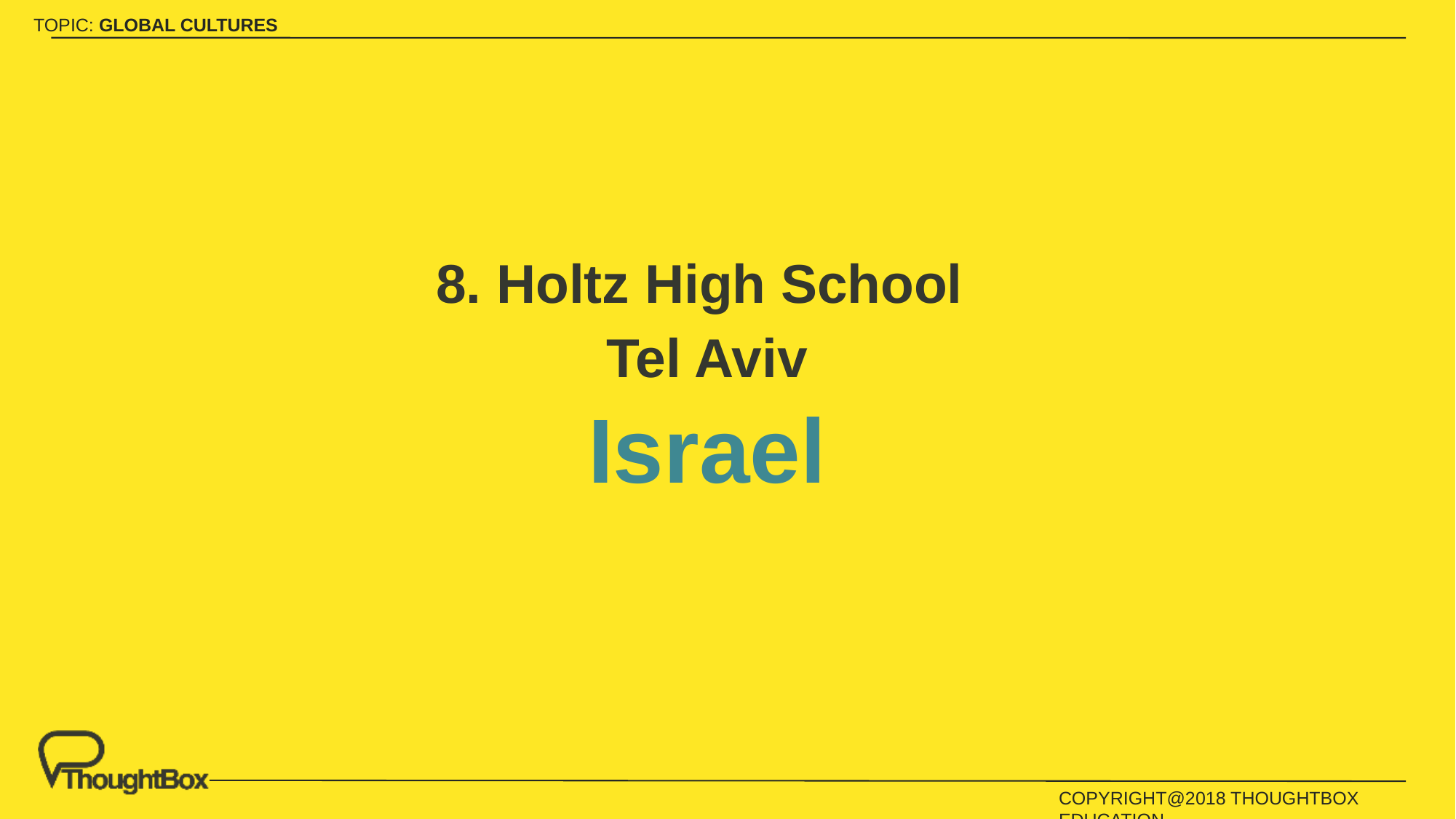

8. Holtz High School
Tel Aviv
Israel